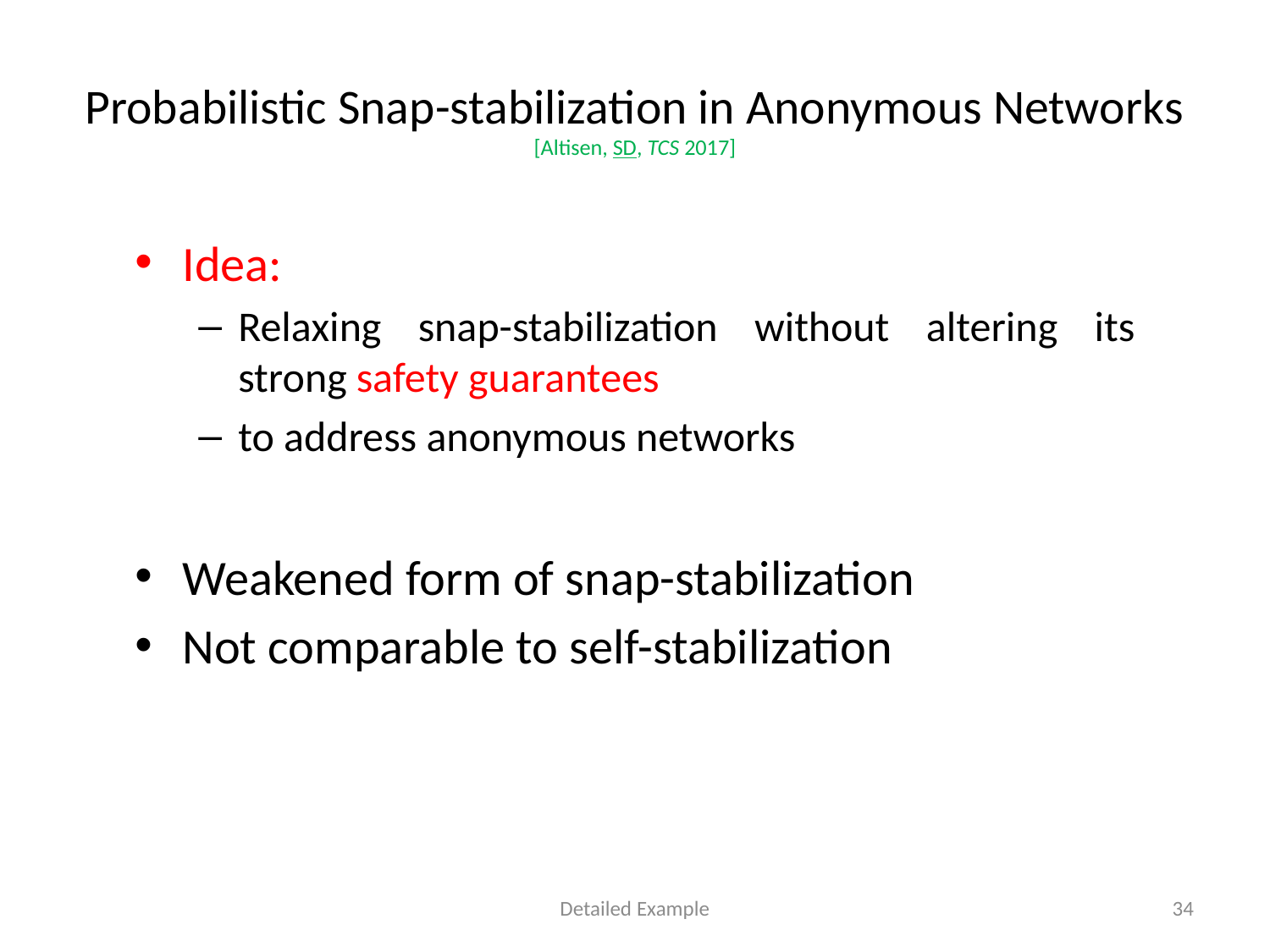

# Probabilistic Snap-stabilization in Anonymous Networks [Altisen, SD, TCS 2017]
Idea:
Relaxing snap-stabilization without altering its strong safety guarantees
to address anonymous networks

Weakened form of snap-stabilization
Not comparable to self-stabilization

Detailed Example
34